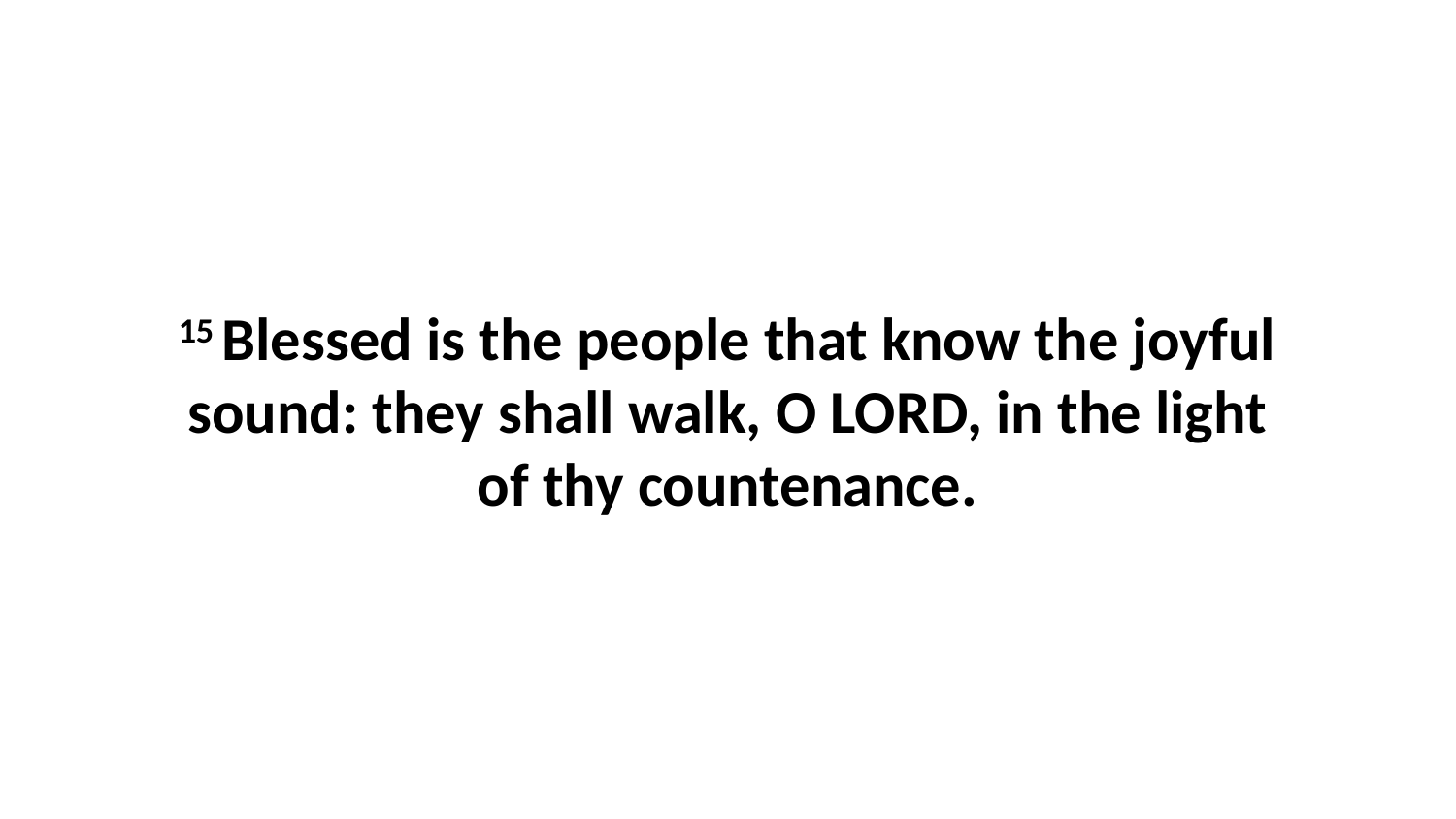

15 Blessed is the people that know the joyful sound: they shall walk, O LORD, in the light of thy countenance.